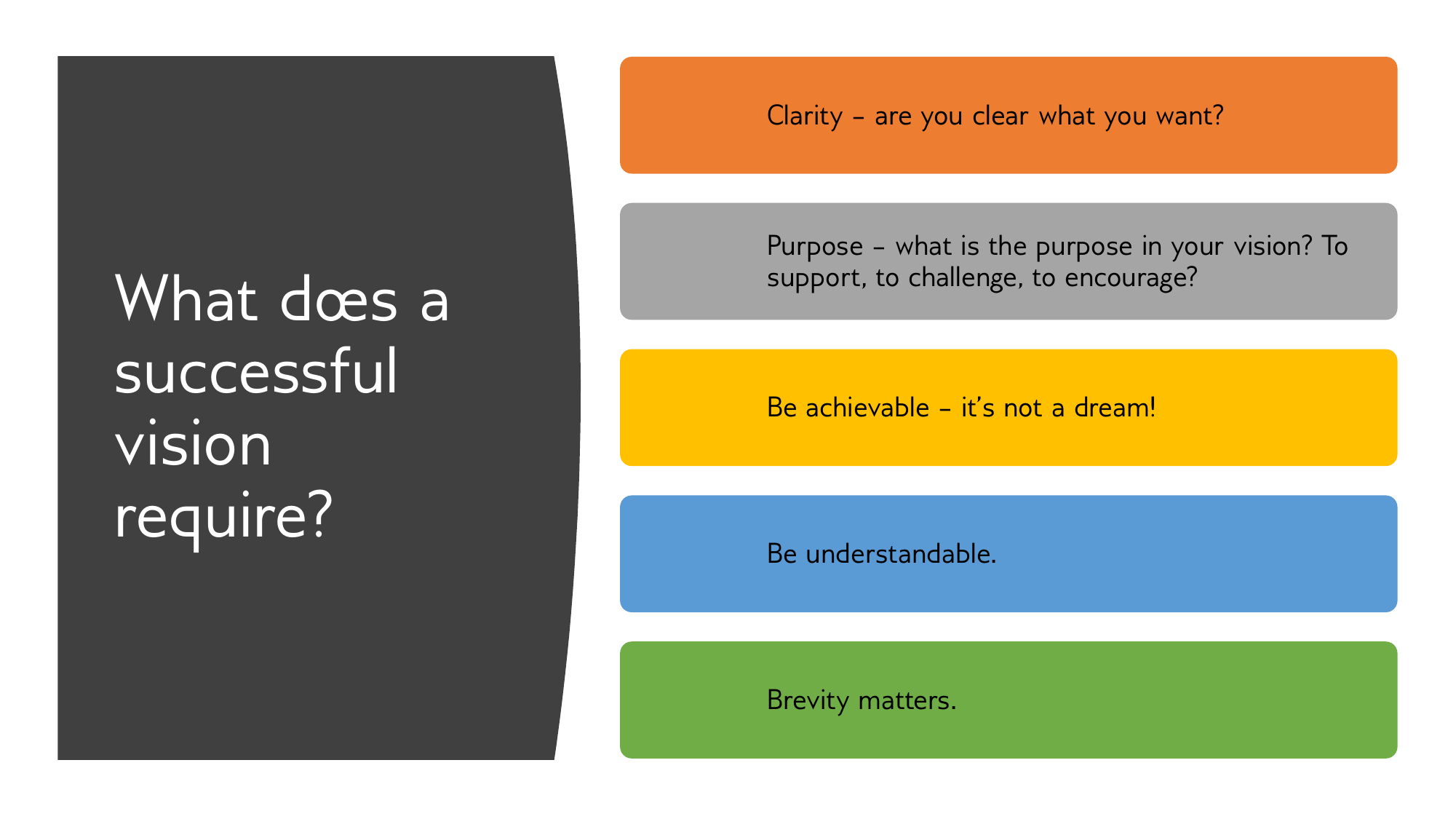

Clarity – are you clear what you want?
Purpose – what is the purpose in your vision? To support, to challenge, to encourage?
Be achievable – it’s not a dream!
Be understandable.
Brevity matters.

# What does a successful vision require?